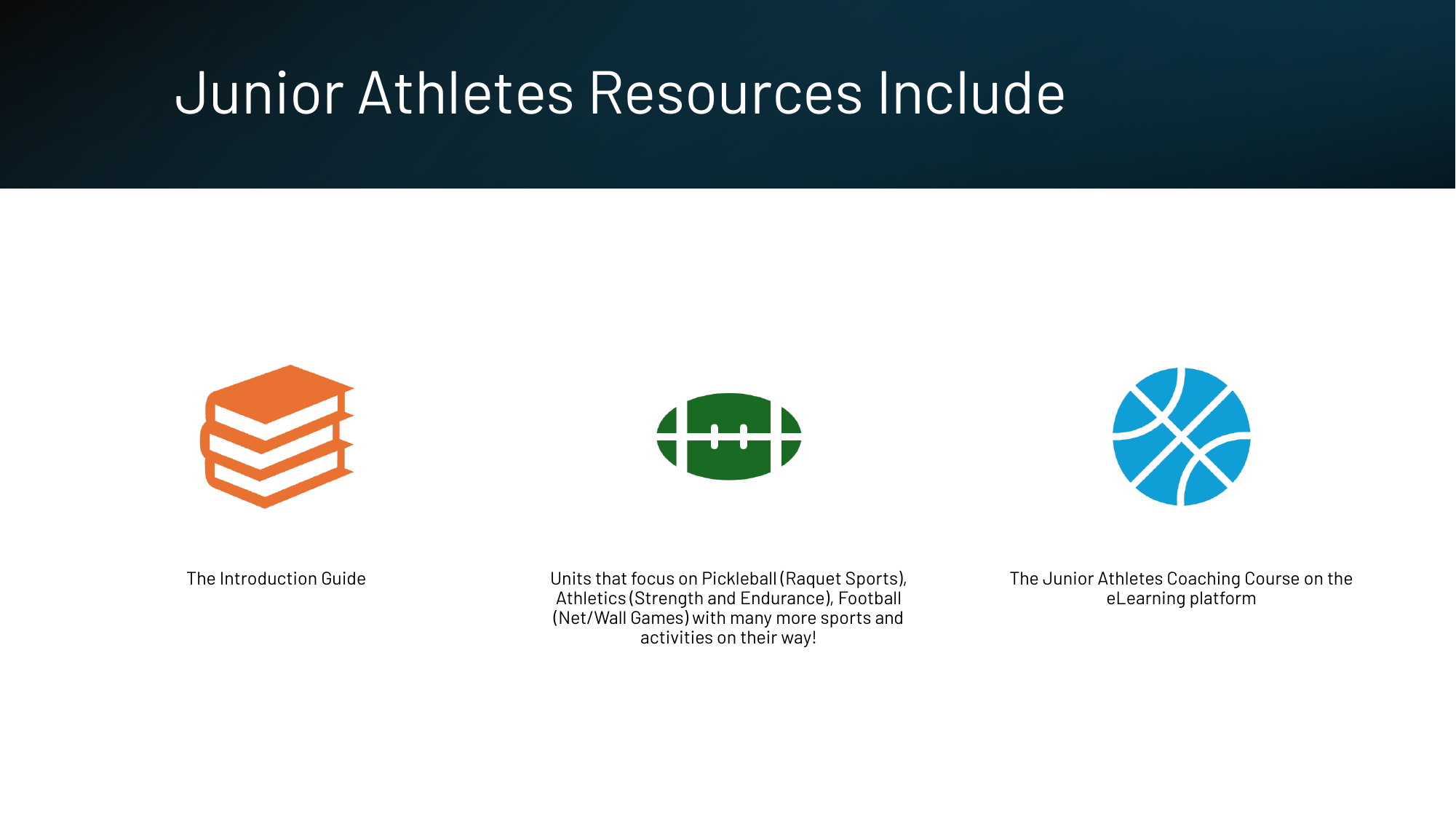

# Junior Athletes Resources Include
The Introduction Guide
Units that focus on Pickleball (Raquet Sports), Athletics (Strength and Endurance), Football (Net/Wall Games) with many more sports and activities on their way!
The Junior Athletes Coaching Course on the eLearning platform